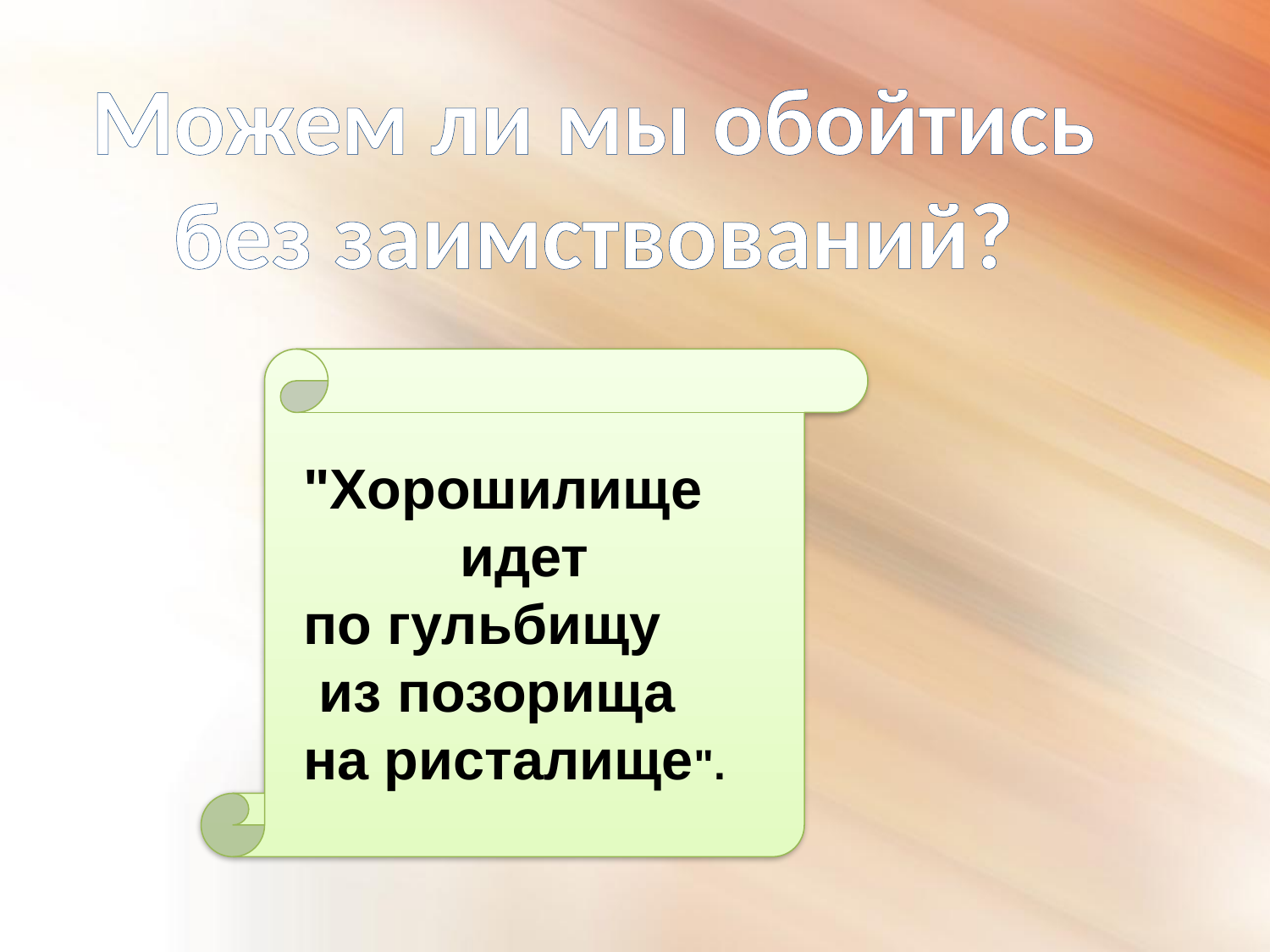

Можем ли мы обойтись
без заимствований?

"Хорошилище
          идет
по гульбищу
 из позорища
на ристалище".